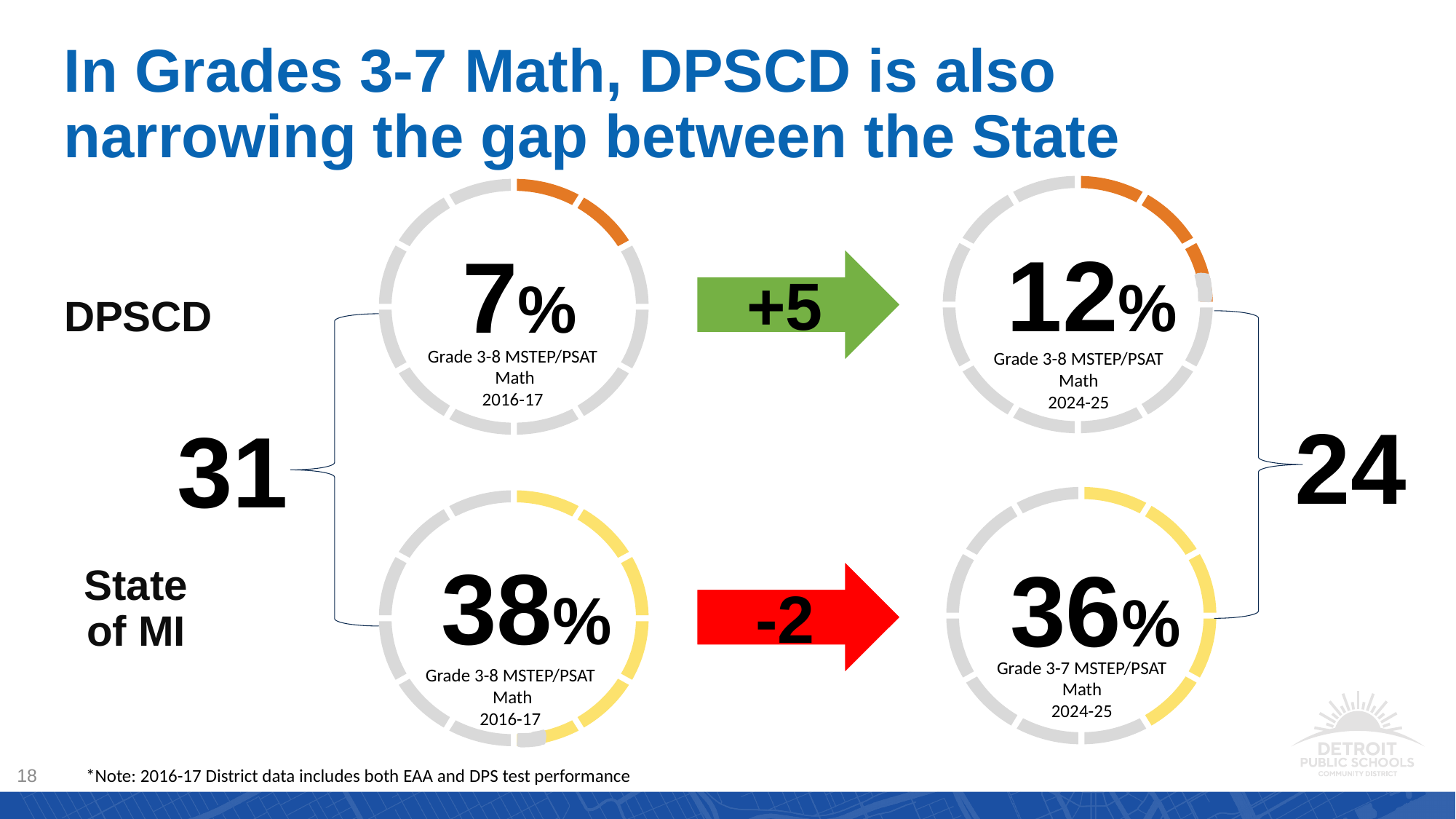

# In Grades 3-7 Math, DPSCD is also narrowing the gap between the State

DPSCD
12%
7%
+5

Grade 3-8 MSTEP/PSAT
 Math
2016-17

Grade 3-8 MSTEP/PSAT Math
2024-25
24
31

State of MI
38%
36%
-2
Grade 3-7 MSTEP/PSAT Math
2024-25
Grade 3-8 MSTEP/PSAT
 Math
2016-17

18
*Note: 2016-17 District data includes both EAA and DPS test performance